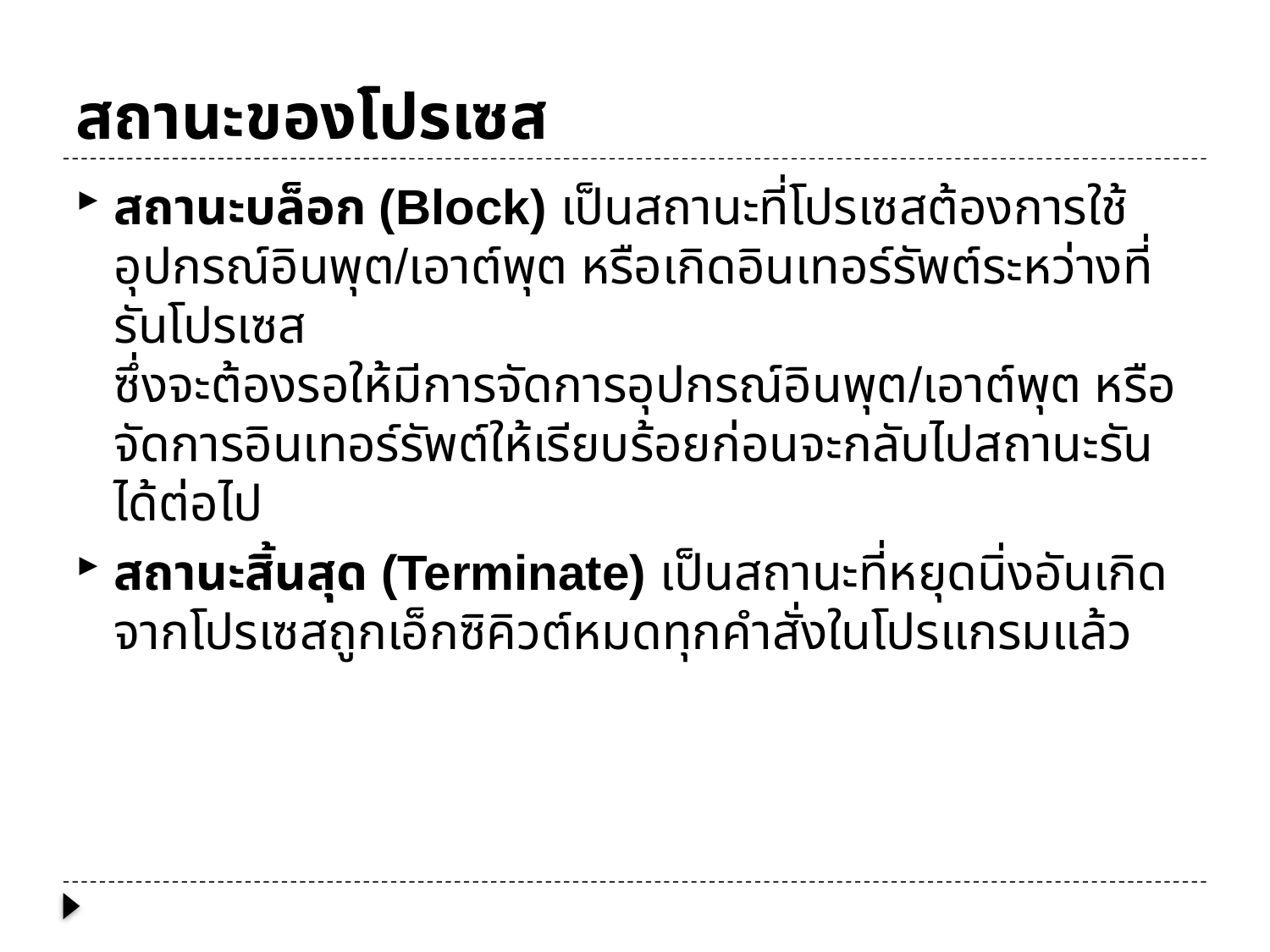

# สถานะของโปรเซส
สถานะบล็อก (Block) เป็นสถานะที่โปรเซสต้องการใช้อุปกรณ์อินพุต/เอาต์พุต หรือเกิดอินเทอร์รัพต์ระหว่างที่รันโปรเซส ซึ่งจะต้องรอให้มีการจัดการอุปกรณ์อินพุต/เอาต์พุต หรือจัดการอินเทอร์รัพต์ให้เรียบร้อยก่อนจะกลับไปสถานะรันได้ต่อไป
สถานะสิ้นสุด (Terminate) เป็นสถานะที่หยุดนิ่งอันเกิดจากโปรเซสถูกเอ็กซิคิวต์หมดทุกคำสั่งในโปรแกรมแล้ว